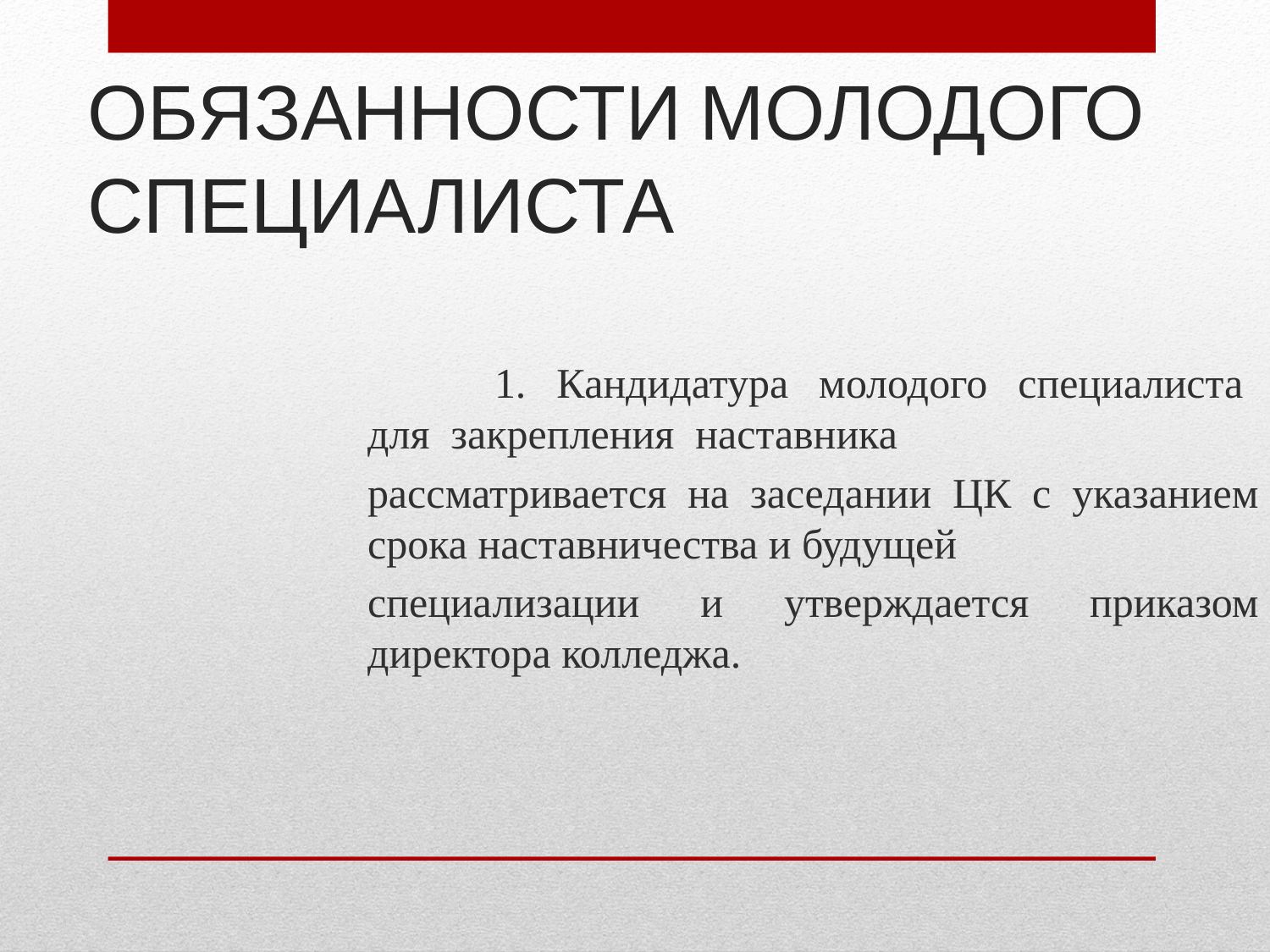

# ОБЯЗАННОСТИ МОЛОДОГО СПЕЦИАЛИСТА
	1.  Кандидатура  молодого  специалиста  для  закрепления  наставника
рассматривается на заседании ЦК с указанием срока наставничества и будущей
специализации и утверждается приказом директора колледжа.